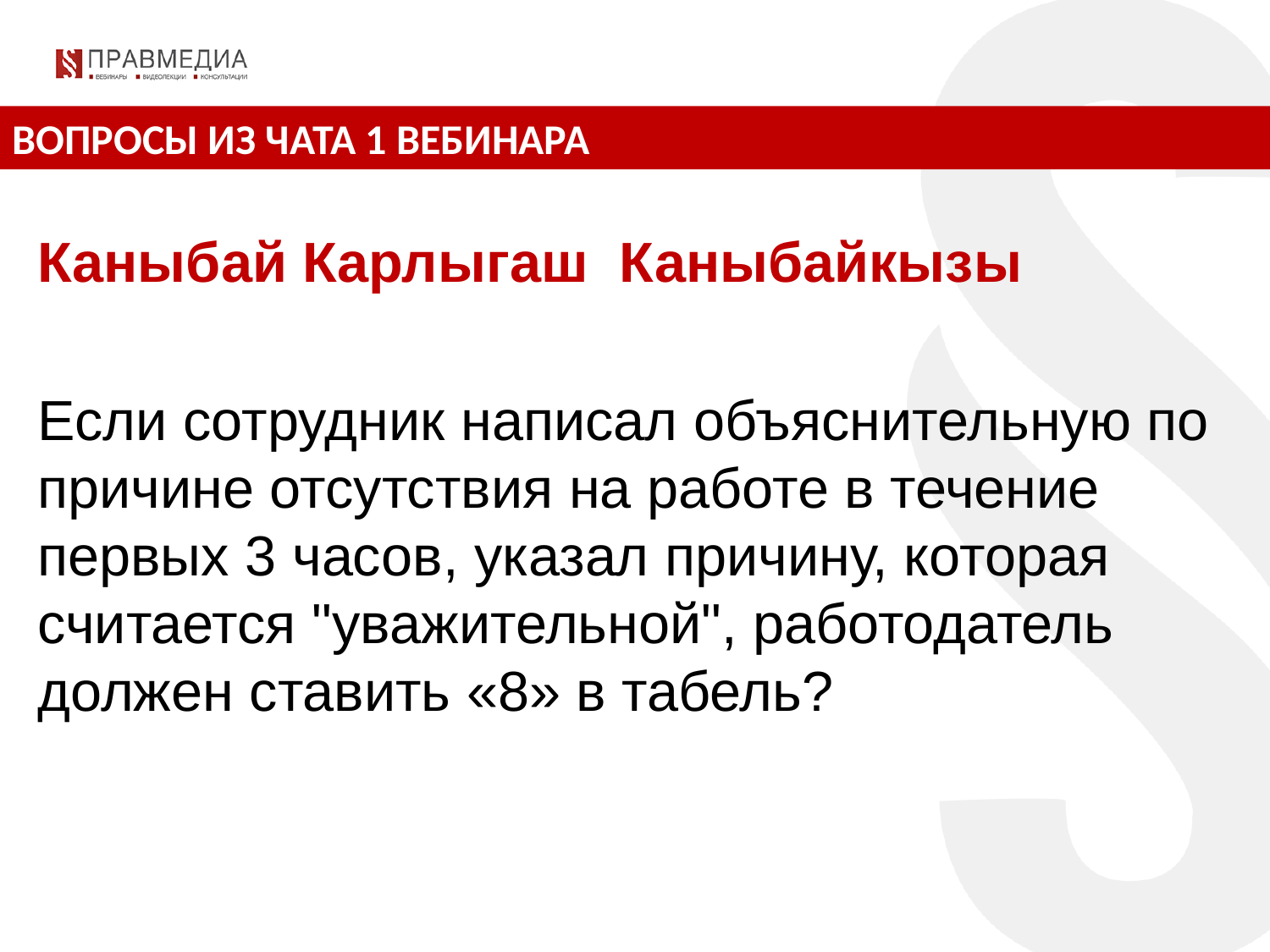

ВОПРОСЫ ИЗ ЧАТА 1 ВЕБИНАРА

Каныбай Карлыгаш  Каныбайкызы

Если сотрудник написал объяснительную по причине отсутствия на работе в течение первых 3 часов, указал причину, которая считается "уважительной", работодатель  должен ставить «8» в табель?